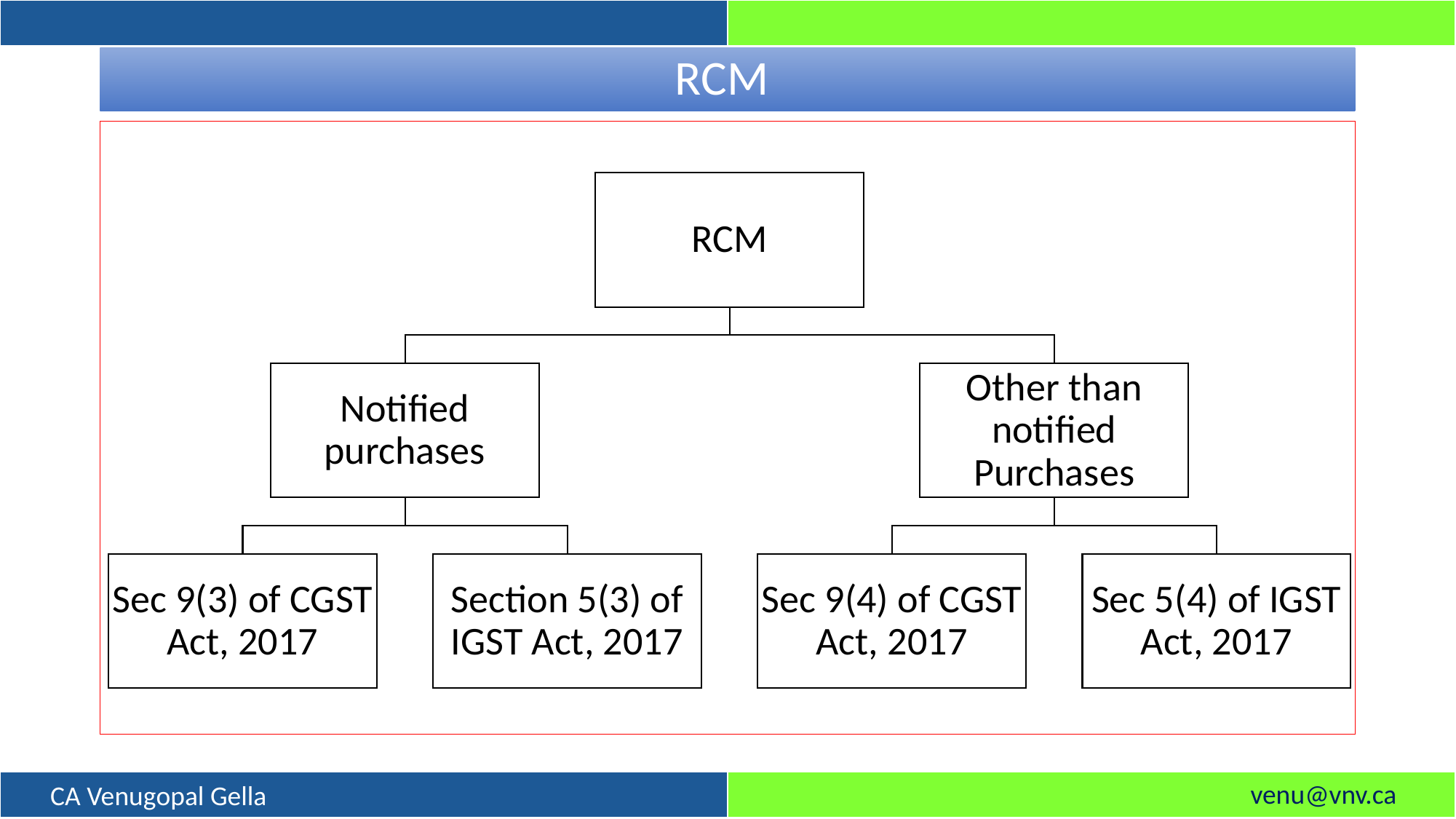

# RCM

RCM
Notified purchases
Sec 9(3) of CGST Act, 2017
Section 5(3) of IGST Act, 2017
Other than notified Purchases
Sec 9(4) of CGST Act, 2017
Sec 5(4) of IGST Act, 2017